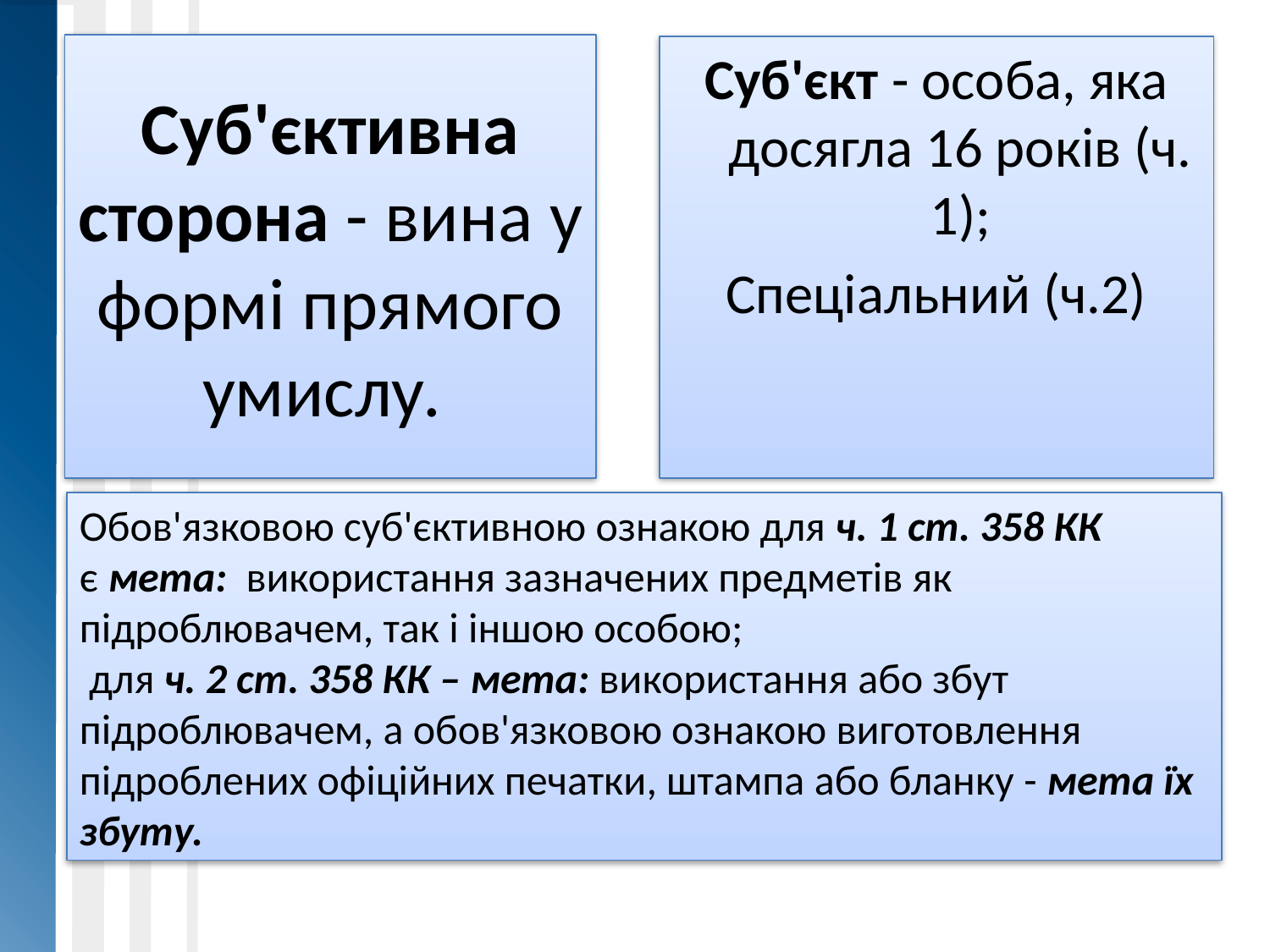

# Суб'єктивна сторона - вина у формі прямого умислу.
Суб'єкт - особа, яка досягла 16 років (ч. 1);
Спеціальний (ч.2)

Обов'язковою суб'єктивною ознакою для ч. 1 ст. 358 КК є мета:  використання зазначених предметів як підроблювачем, так і іншою особою;
 для ч. 2 ст. 358 КК – мета: використання або збут підроблювачем, а обов'язковою ознакою виготовлення підроблених офіційних печатки, штампа або бланку - мета їх збуту.